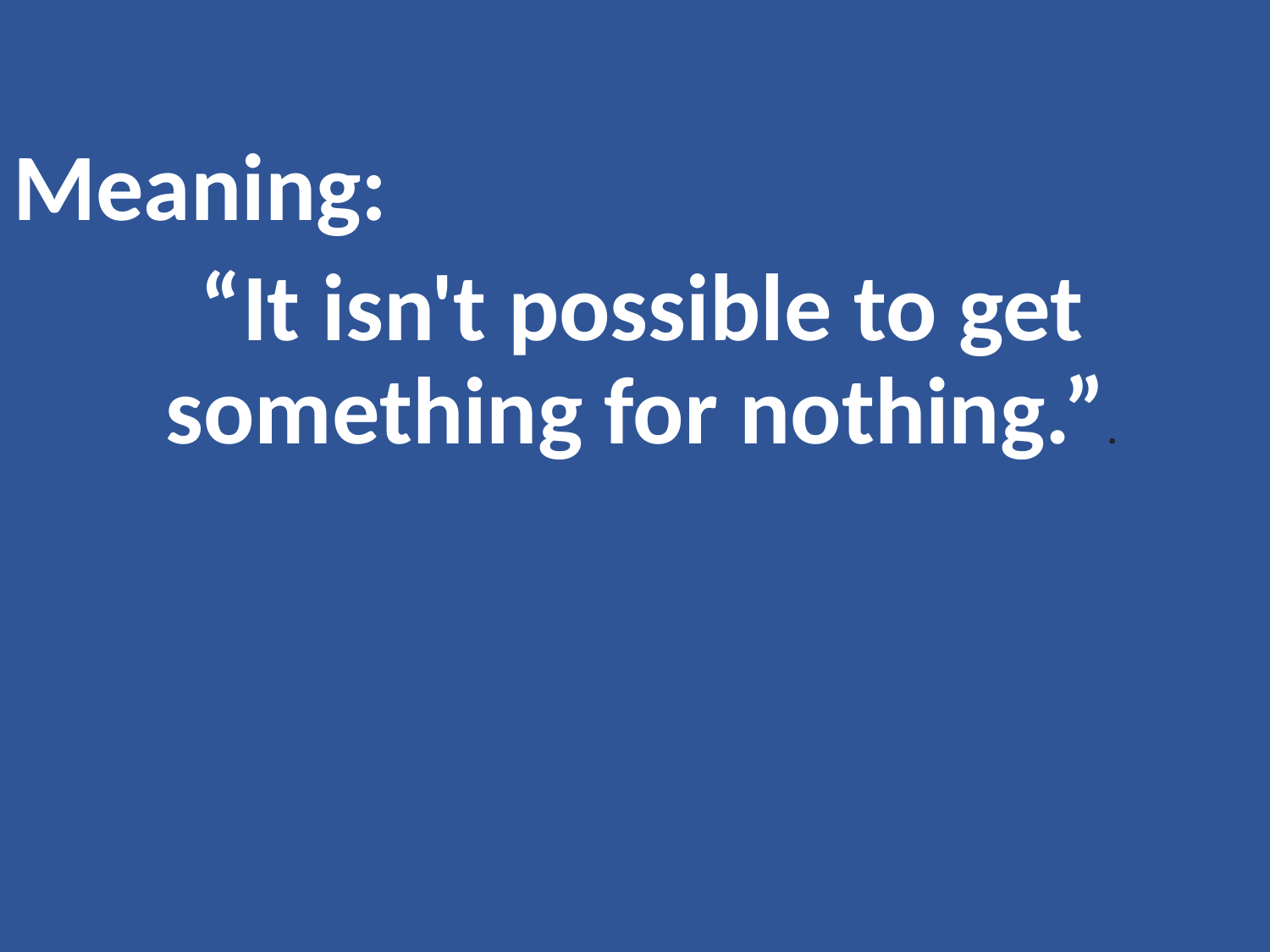

Meaning:
“It isn't possible to get something for nothing.”.